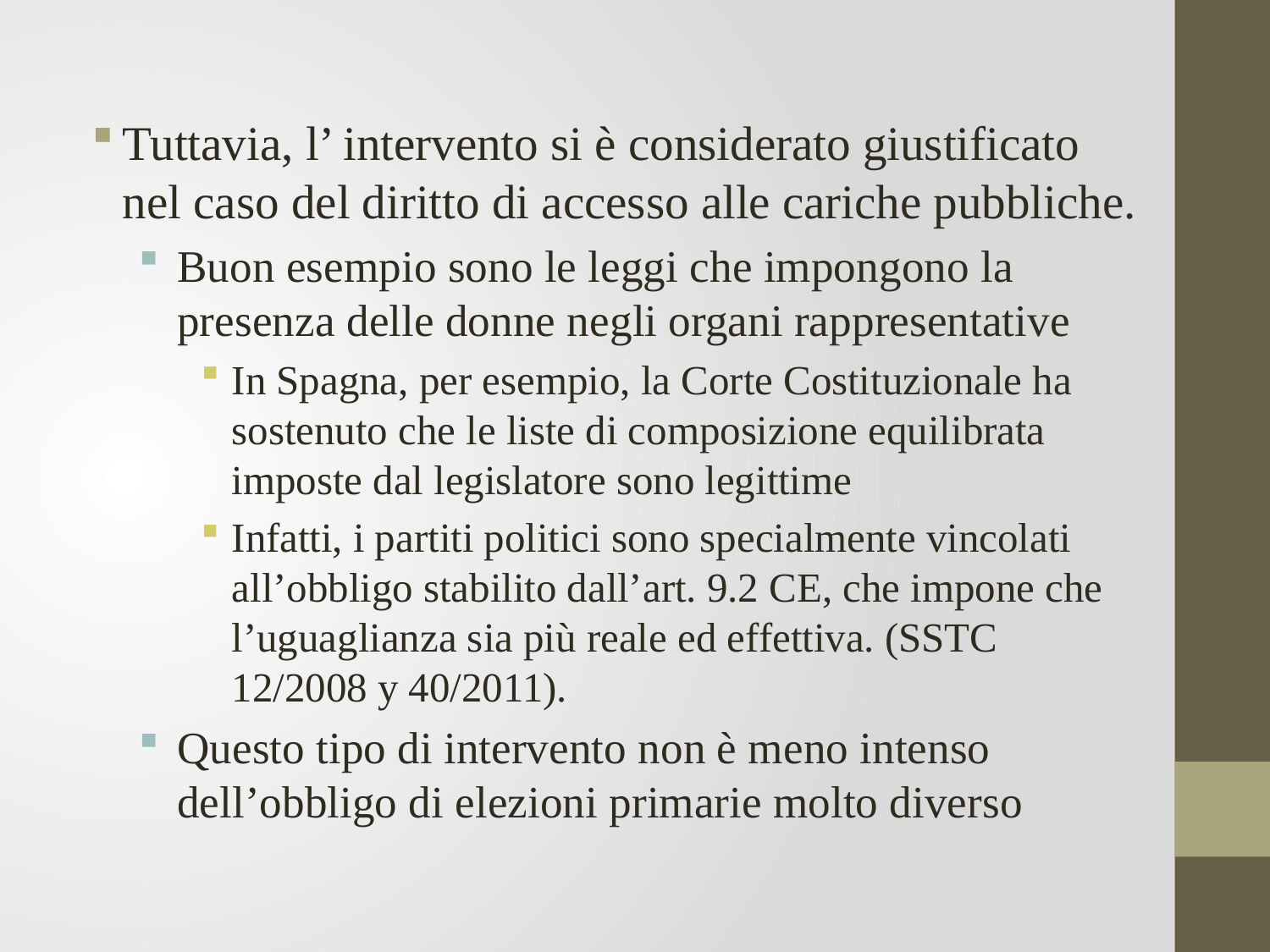

Tuttavia, l’ intervento si è considerato giustificato nel caso del diritto di accesso alle cariche pubbliche.
Buon esempio sono le leggi che impongono la presenza delle donne negli organi rappresentative
In Spagna, per esempio, la Corte Costituzionale ha sostenuto che le liste di composizione equilibrata imposte dal legislatore sono legittime
Infatti, i partiti politici sono specialmente vincolati all’obbligo stabilito dall’art. 9.2 CE, che impone che l’uguaglianza sia più reale ed effettiva. (SSTC 12/2008 y 40/2011).
Questo tipo di intervento non è meno intenso dell’obbligo di elezioni primarie molto diverso